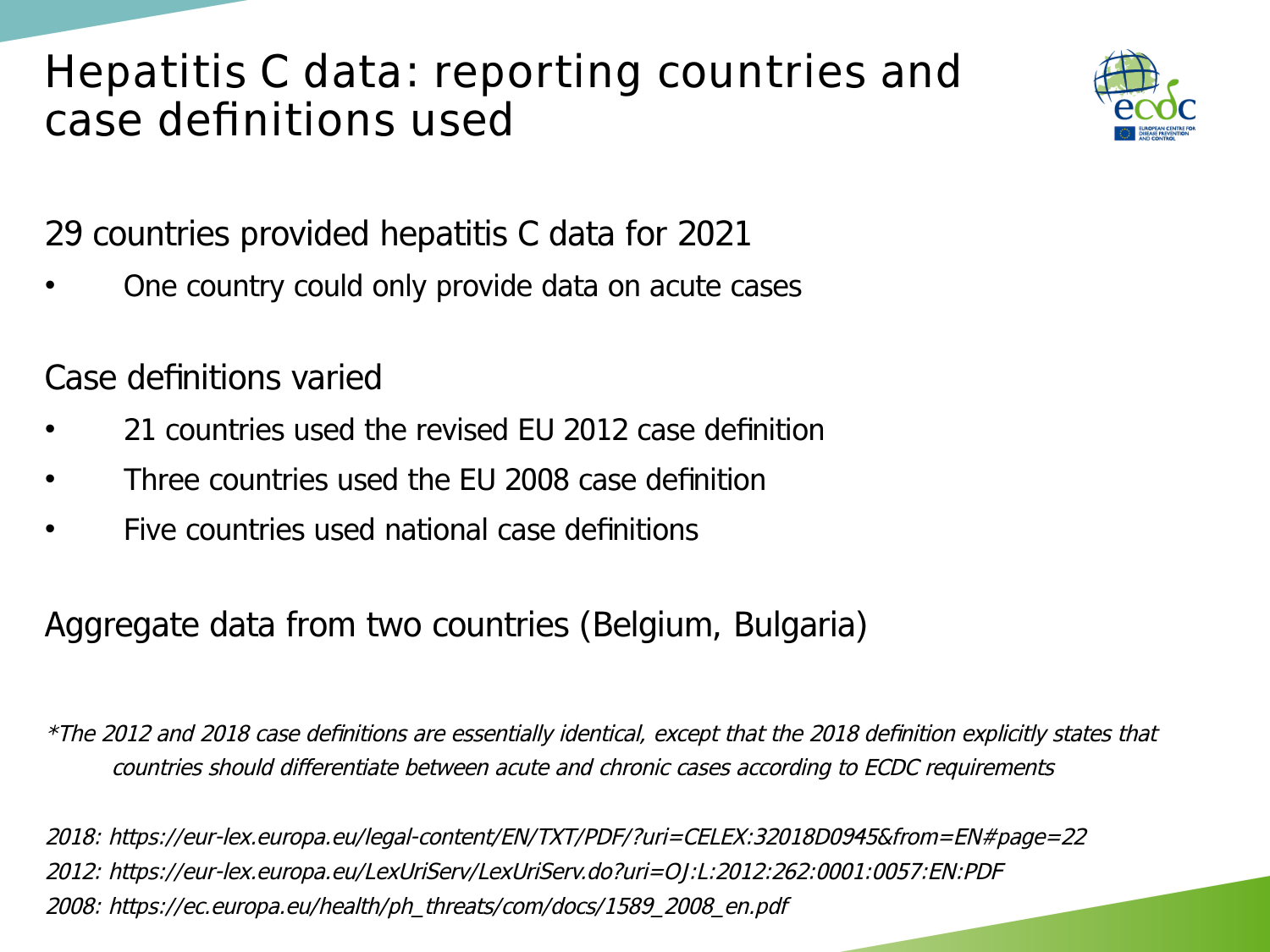

# Hepatitis C data: reporting countries and case definitions used
29 countries provided hepatitis C data for 2021
One country could only provide data on acute cases

Case definitions varied
21 countries used the revised EU 2012 case definition
Three countries used the EU 2008 case definition
Five countries used national case definitions

Aggregate data from two countries (Belgium, Bulgaria)

*The 2012 and 2018 case definitions are essentially identical, except that the 2018 definition explicitly states that countries should differentiate between acute and chronic cases according to ECDC requirements

2018: https://eur-lex.europa.eu/legal-content/EN/TXT/PDF/?uri=CELEX:32018D0945&from=EN#page=22
2012: https://eur-lex.europa.eu/LexUriServ/LexUriServ.do?uri=OJ:L:2012:262:0001:0057:EN:PDF
2008: https://ec.europa.eu/health/ph_threats/com/docs/1589_2008_en.pdf